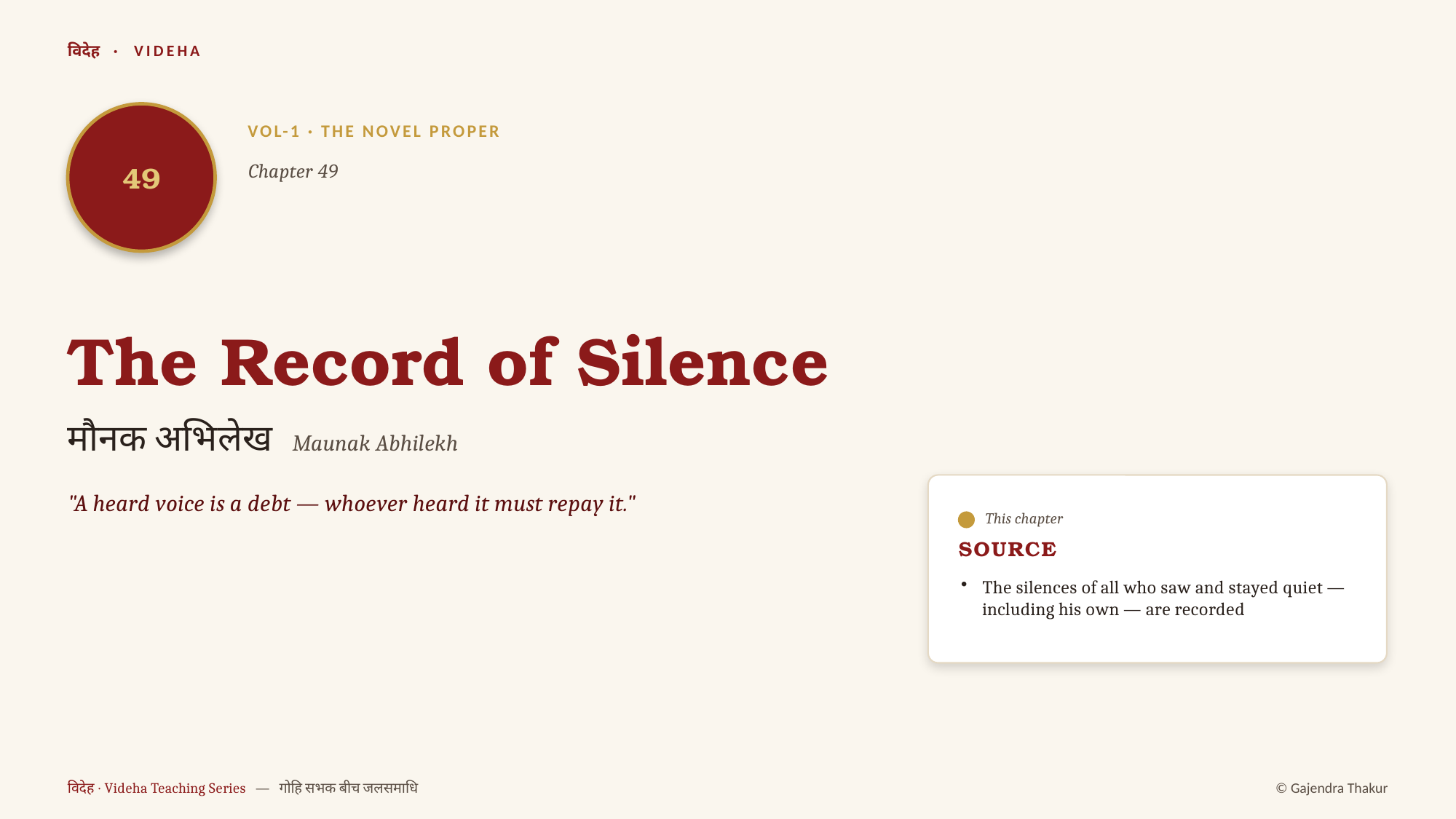

विदेह  ·  VIDEHA

49
VOL-1 · THE NOVEL PROPER
Chapter 49
The Record of Silence
मौनक अभिलेख    Maunak Abhilekh

"A heard voice is a debt — whoever heard it must repay it."
This chapter

SOURCE
The silences of all who saw and stayed quiet — including his own — are recorded
विदेह · Videha Teaching Series   —   गोहि सभक बीच जलसमाधि
© Gajendra Thakur